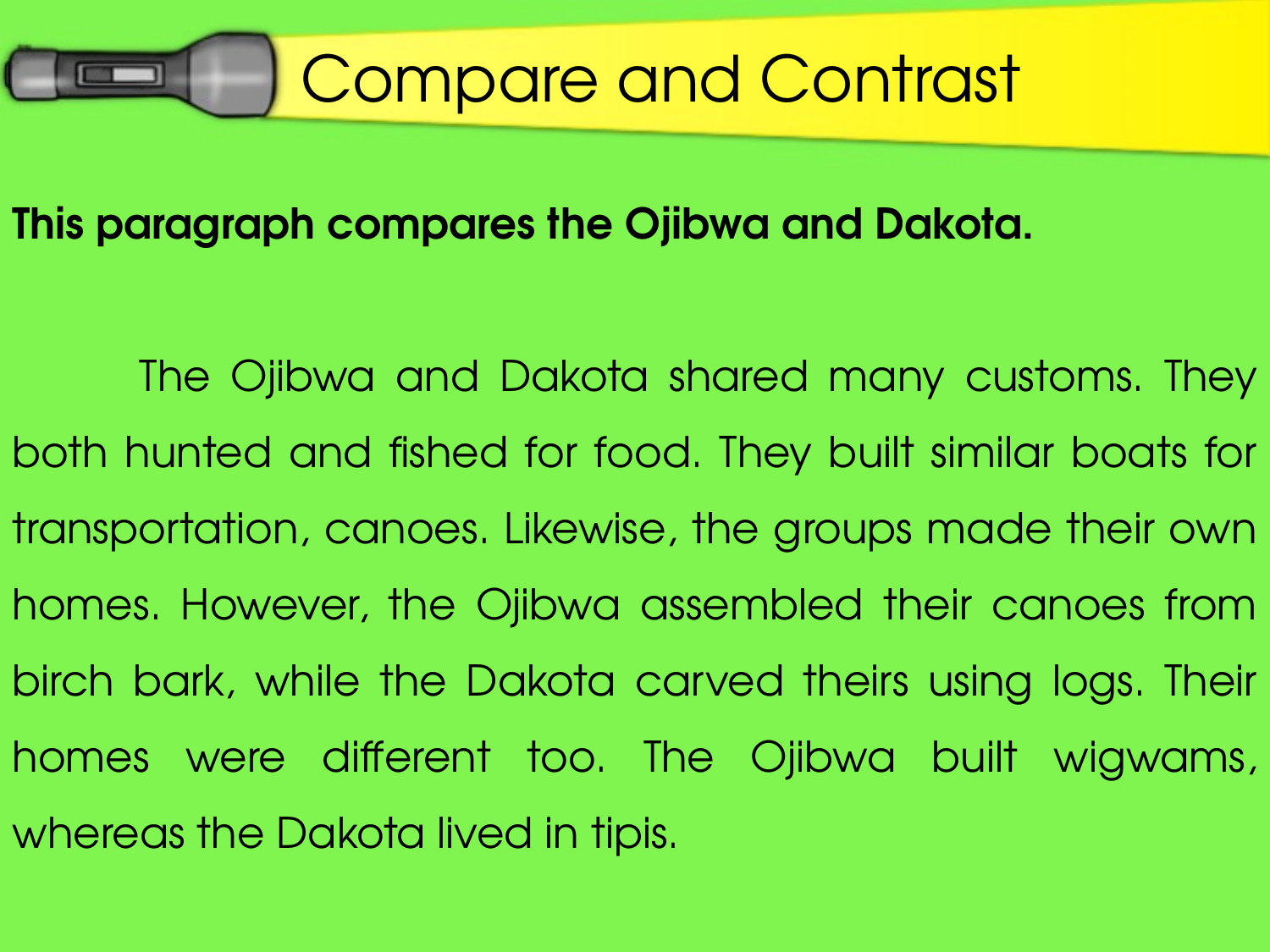

Compare and Contrast
This paragraph compares the Ojibwa and Dakota.

	The Ojibwa and Dakota shared many customs. They both hunted and fished for food. They built similar boats for transportation, canoes. Likewise, the groups made their own homes. However, the Ojibwa assembled their canoes from birch bark, while the Dakota carved theirs using logs. Their homes were different too. The Ojibwa built wigwams, whereas the Dakota lived in tipis.